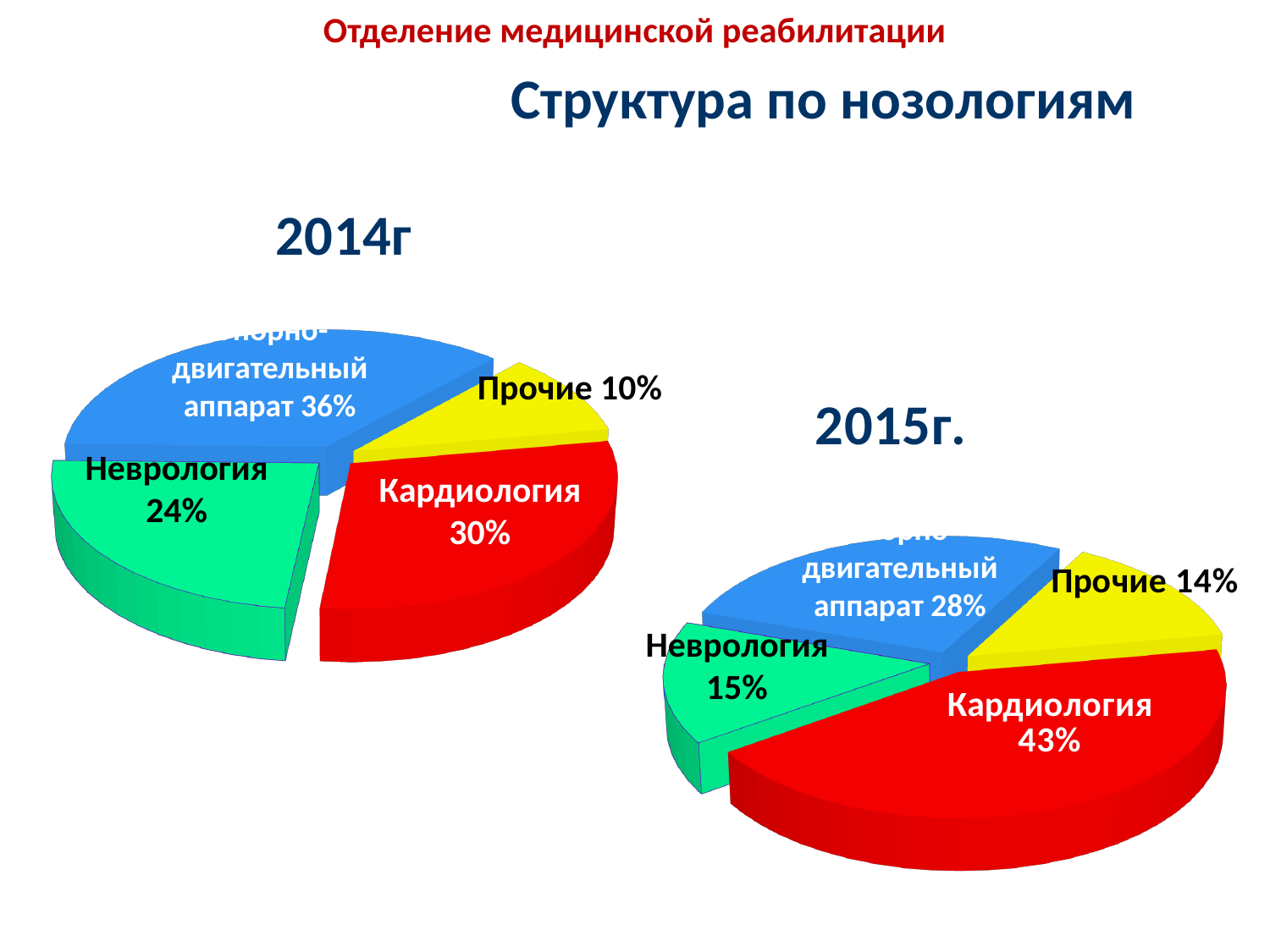

[unsupported chart]

# Отделение медицинской реабилитации
Структура по нозологиям

[unsupported chart]

Опорно-двигательный аппарат 36%
Прочие 10%
Неврология 24%
Кардиология 30%
Опорно-двигательный аппарат 28%
Неврология 15%